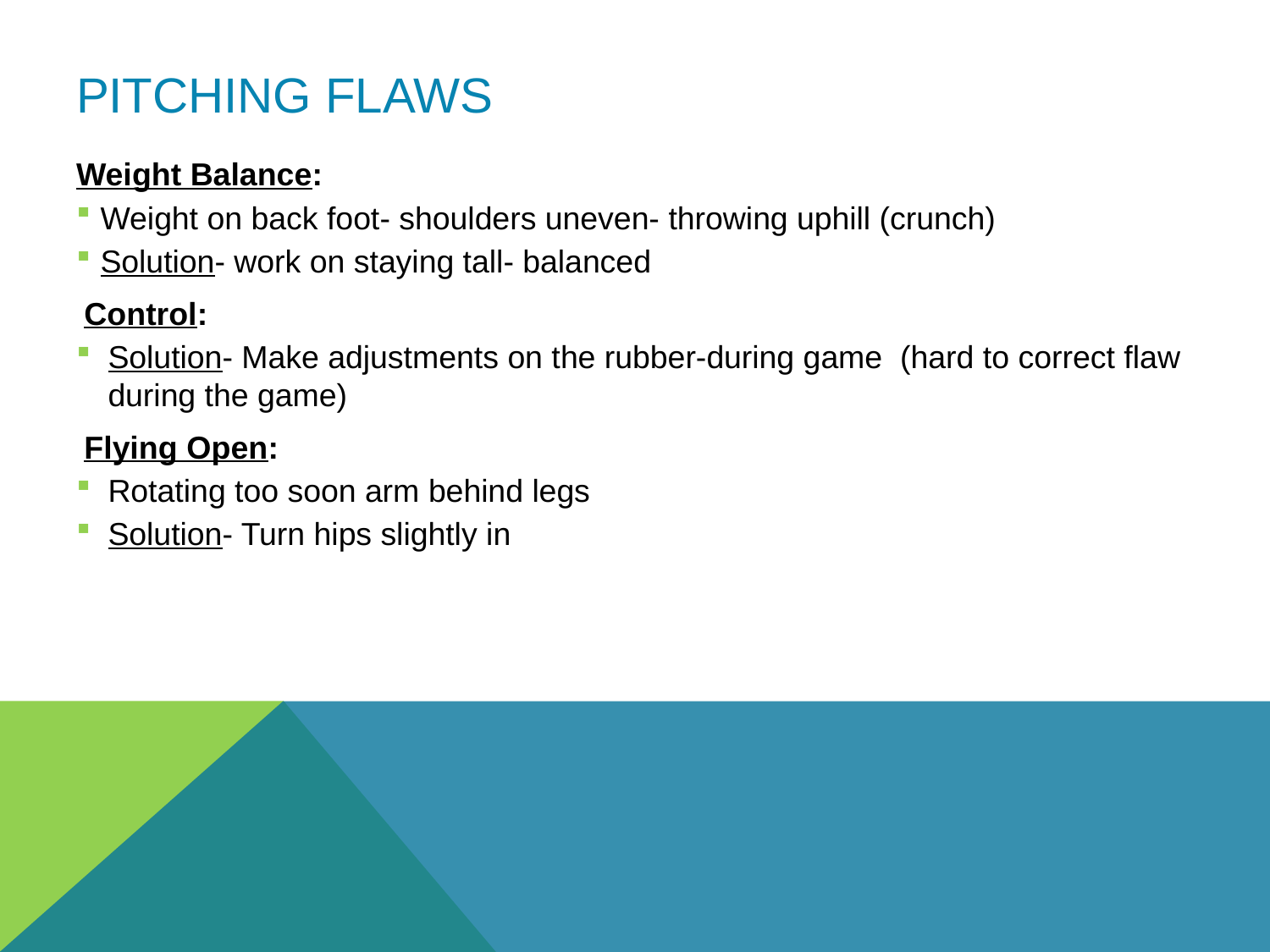

# Pitching Flaws
Weight Balance:
Weight on back foot- shoulders uneven- throwing uphill (crunch)
Solution- work on staying tall- balanced
Control:
Solution- Make adjustments on the rubber-during game  (hard to correct flaw during the game)
Flying Open:
Rotating too soon arm behind legs
Solution- Turn hips slightly in